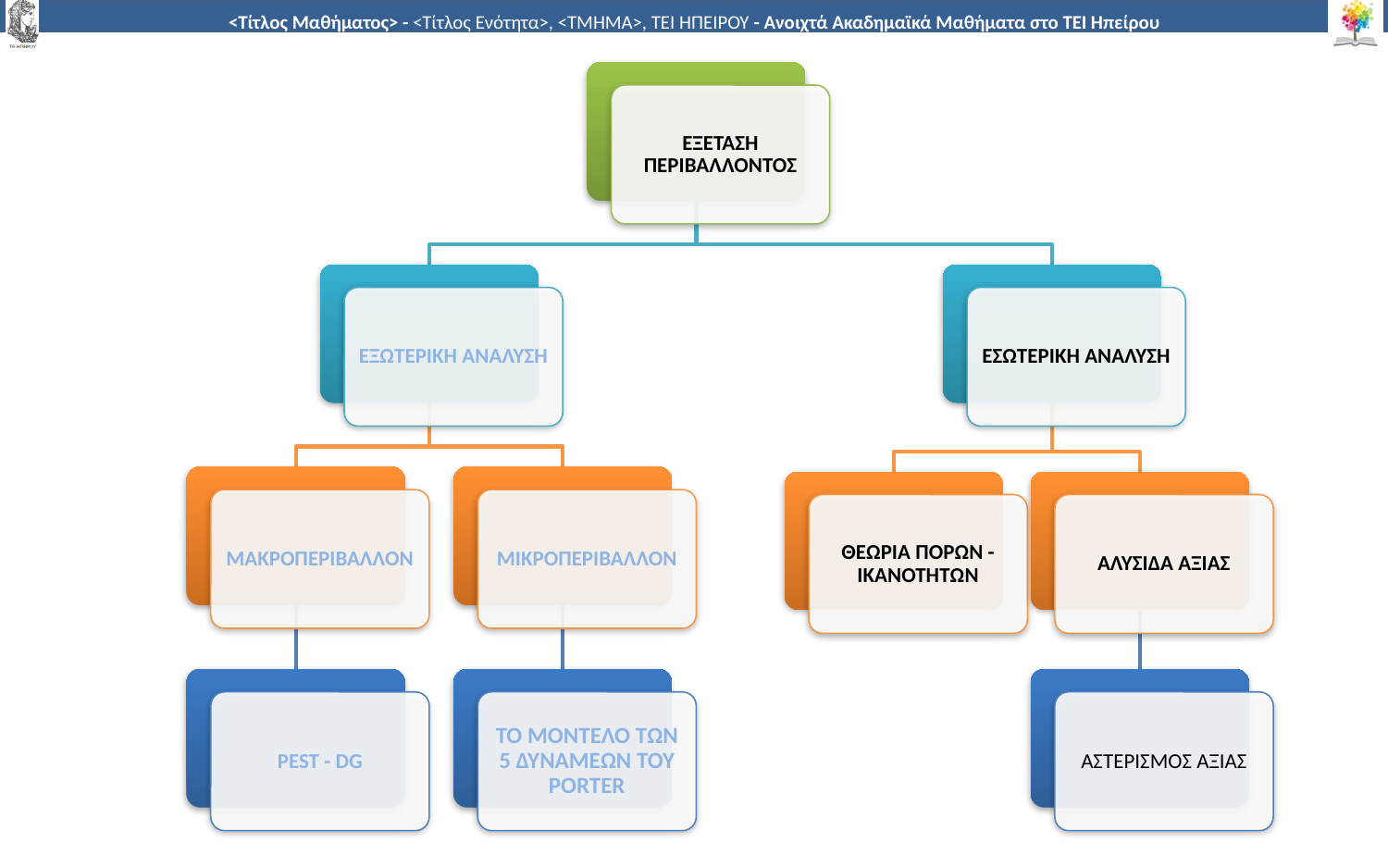

ΕΞΕΤΑΣΗ ΠΕΡΙΒΑΛΛΟΝΤΟΣ
ΕΞΩΤΕΡΙΚΗ ΑΝΑΛΥΣΗ
ΜΑΚΡΟΠΕΡΙΒΑΛΛΟΝ
PEST - DG
ΜΙΚΡΟΠΕΡΙΒΑΛΛΟΝ
ΤΟ ΜΟΝΤΕΛΟ ΤΩΝ 5 ΔΥΝΑΜΕΩΝ ΤΟΥ PORTER
ΕΣΩΤΕΡΙΚΗ ΑΝΑΛΥΣΗ
ΘΕΩΡΙΑ ΠΟΡΩΝ - ΙΚΑΝΟΤΗΤΩΝ
ΑΛΥΣΙΔΑ ΑΞΙΑΣ
ΑΣΤΕΡΙΣΜΟΣ ΑΞΙΑΣ